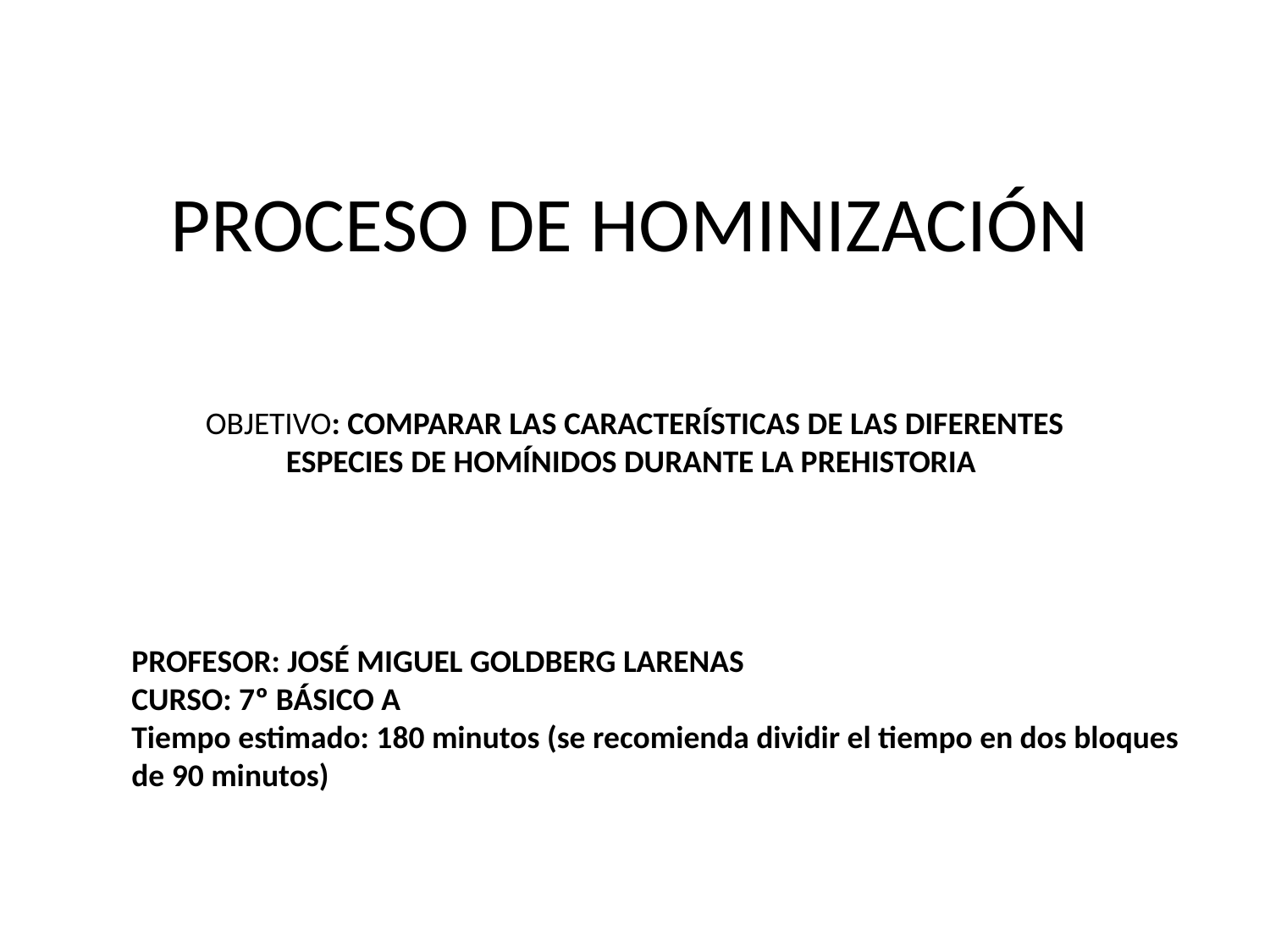

# PROCESO DE HOMINIZACIÓN
OBJETIVO: COMPARAR LAS CARACTERÍSTICAS DE LAS DIFERENTES ESPECIES DE HOMÍNIDOS DURANTE LA PREHISTORIA
PROFESOR: JOSÉ MIGUEL GOLDBERG LARENAS
CURSO: 7º BÁSICO A
Tiempo estimado: 180 minutos (se recomienda dividir el tiempo en dos bloques de 90 minutos)